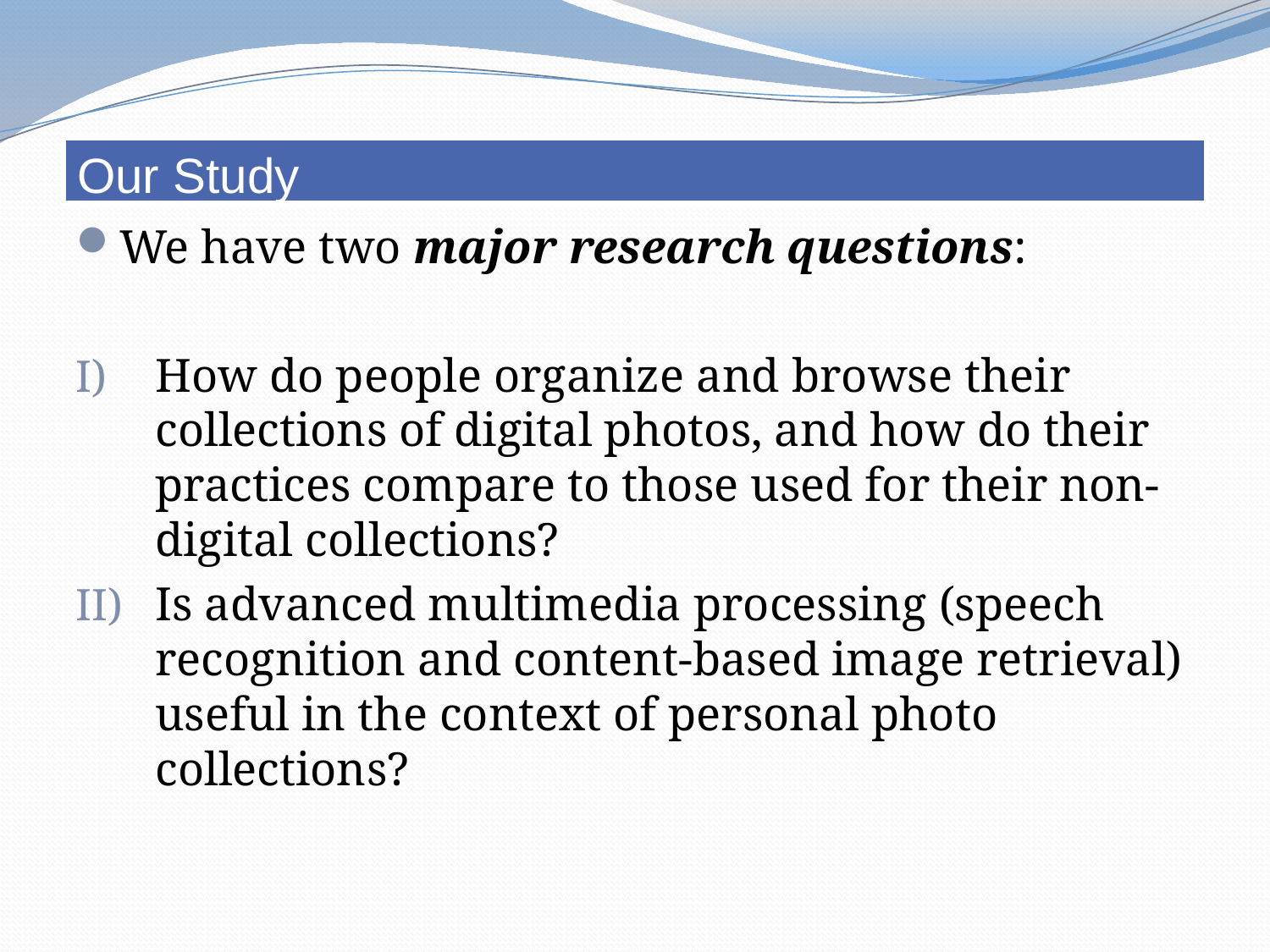

# Our Study
We have two major research questions:

How do people organize and browse their collections of digital photos, and how do their practices compare to those used for their non-digital collections?
Is advanced multimedia processing (speech recognition and content-based image retrieval) useful in the context of personal photo collections?